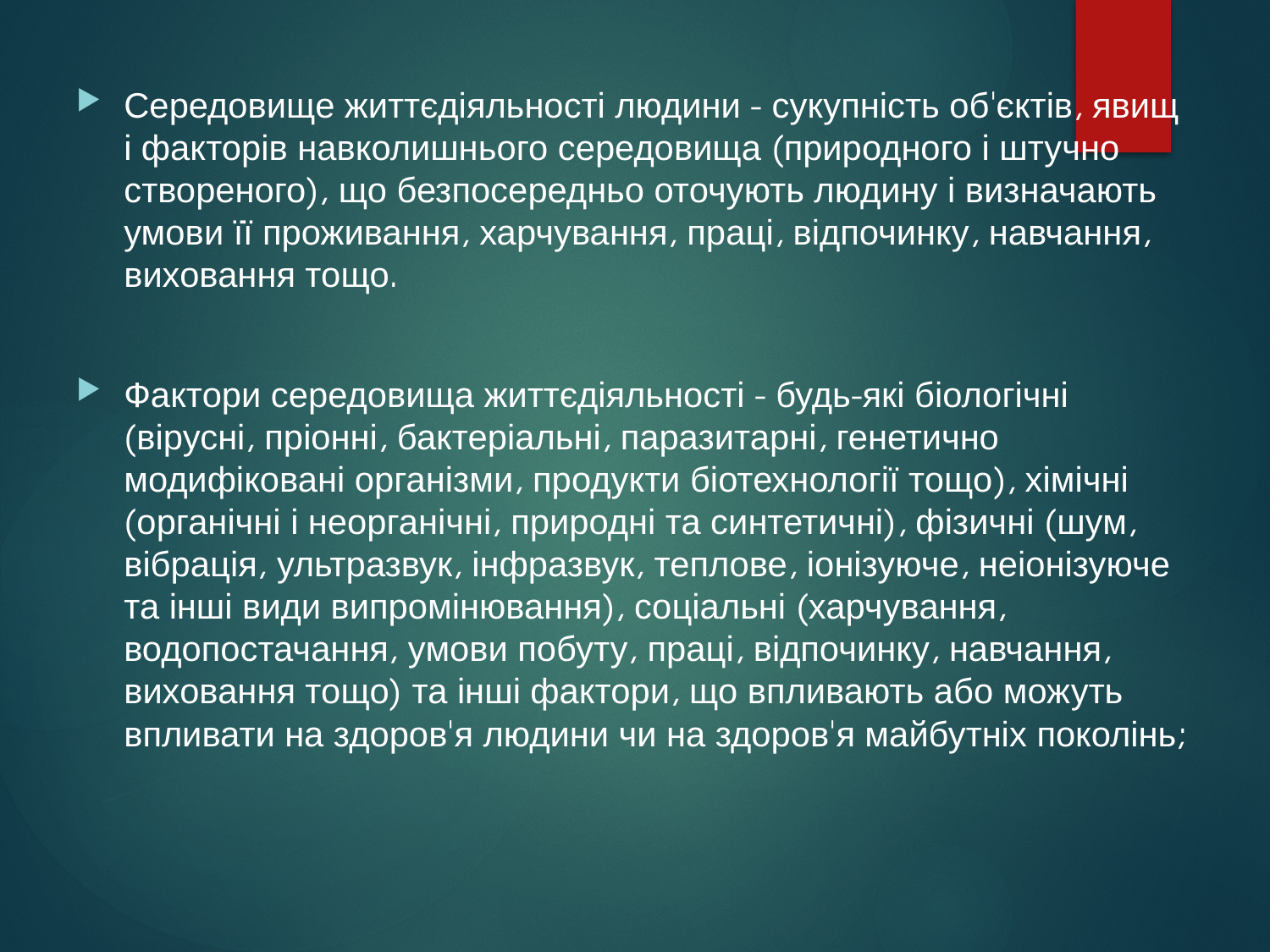

Середовище життєдіяльності людини - сукупність об'єктів, явищ і факторів навколишнього середовища (природного і штучно створеного), що безпосередньо оточують людину і визначають умови її проживання, харчування, праці, відпочинку, навчання, виховання тощо.

Фактори середовища життєдіяльності - будь-які біологічні (вірусні, пріонні, бактеріальні, паразитарні, генетично модифіковані організми, продукти біотехнології тощо), хімічні (органічні і неорганічні, природні та синтетичні), фізичні (шум, вібрація, ультразвук, інфразвук, теплове, іонізуюче, неіонізуюче та інші види випромінювання), соціальні (харчування, водопостачання, умови побуту, праці, відпочинку, навчання, виховання тощо) та інші фактори, що впливають або можуть впливати на здоров'я людини чи на здоров'я майбутніх поколінь;